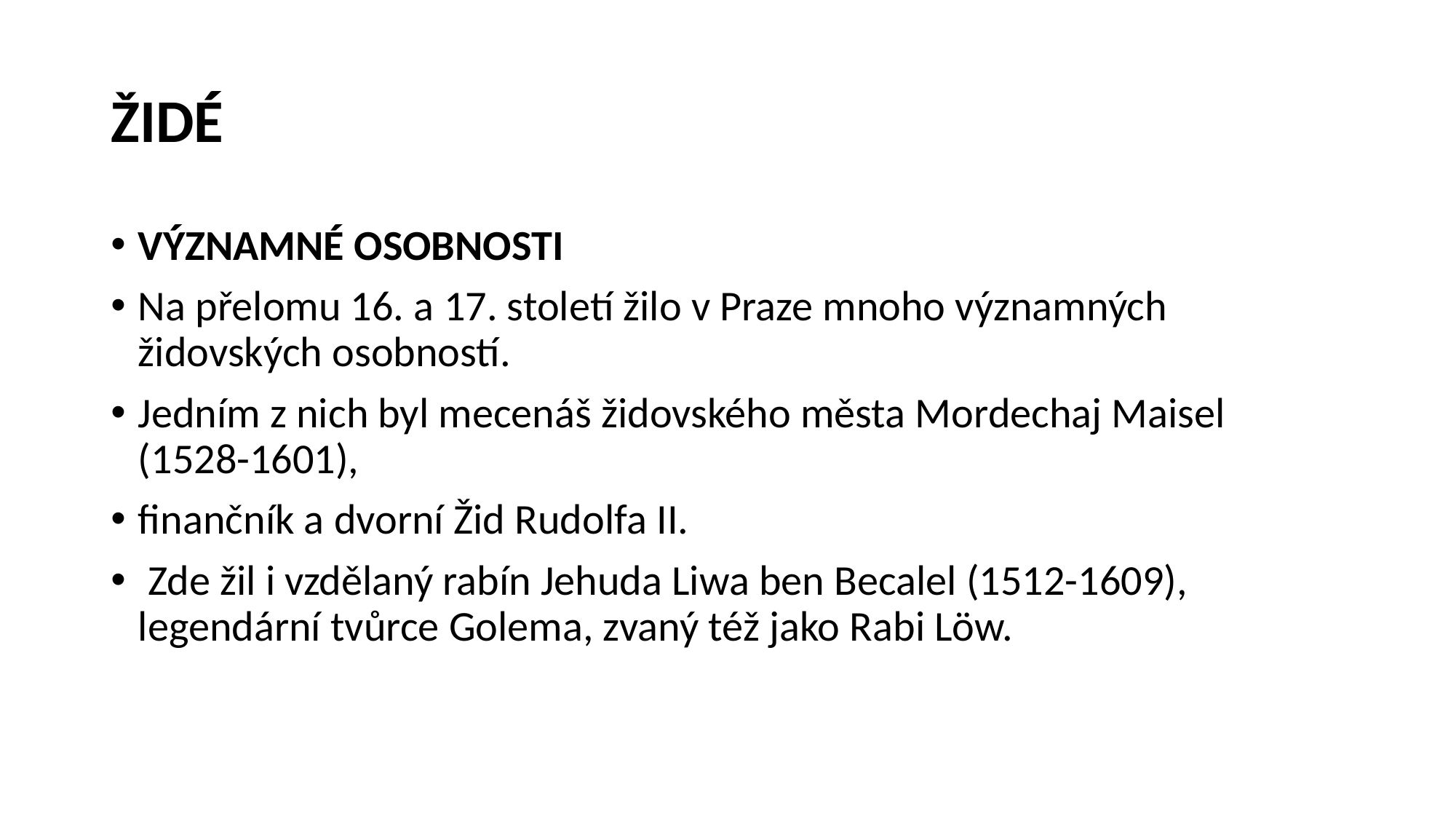

# ŽIDÉ
Významné osobnosti
Na přelomu 16. a 17. století žilo v Praze mnoho významných židovských osobností.
Jedním z nich byl mecenáš židovského města Mordechaj Maisel (1528-1601),
finančník a dvorní Žid Rudolfa II.
 Zde žil i vzdělaný rabín Jehuda Liwa ben Becalel (1512-1609), legendární tvůrce Golema, zvaný též jako Rabi Löw.